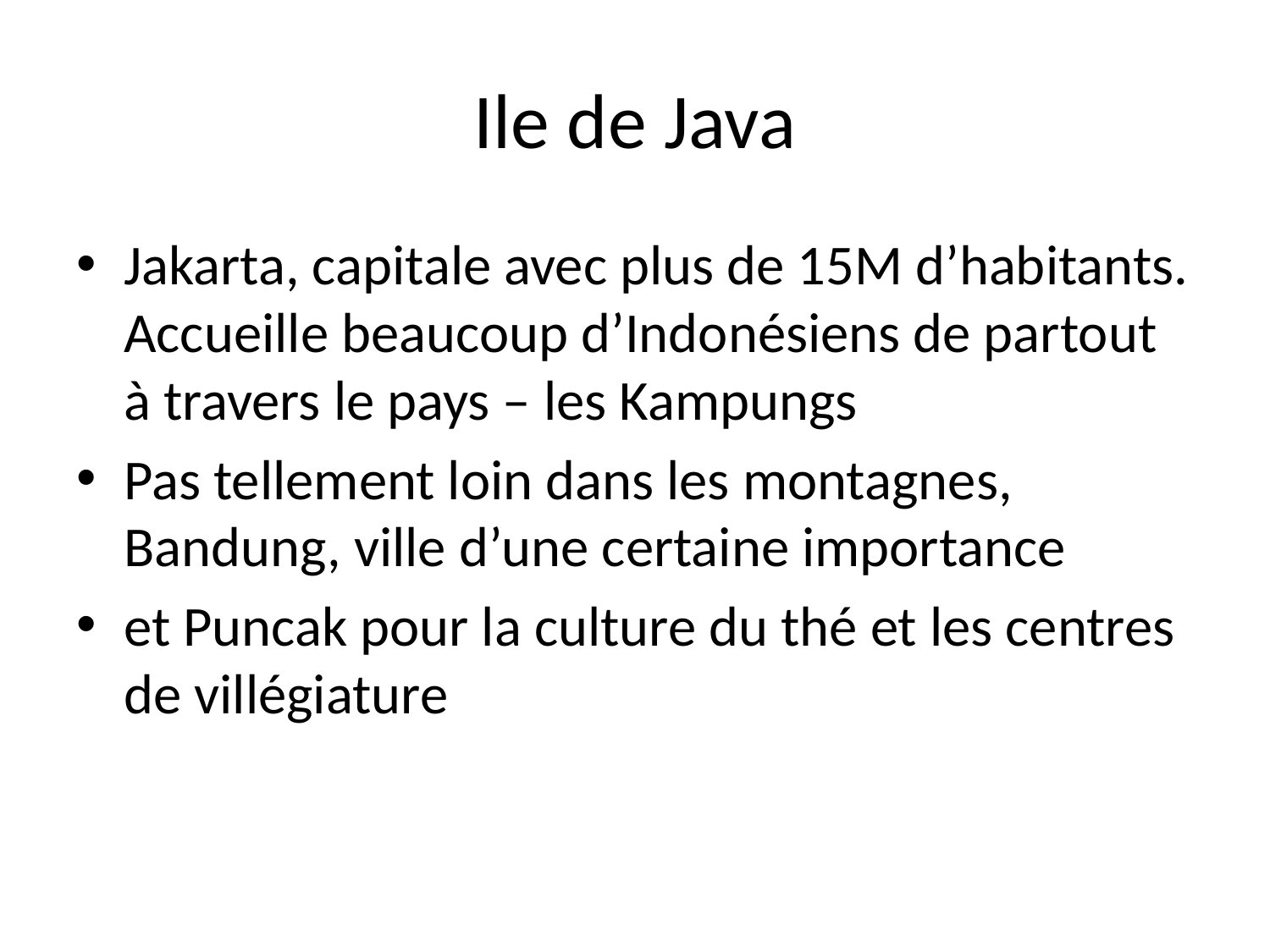

# Ile de Java
Jakarta, capitale avec plus de 15M d’habitants. Accueille beaucoup d’Indonésiens de partout à travers le pays – les Kampungs
Pas tellement loin dans les montagnes, Bandung, ville d’une certaine importance
et Puncak pour la culture du thé et les centres de villégiature